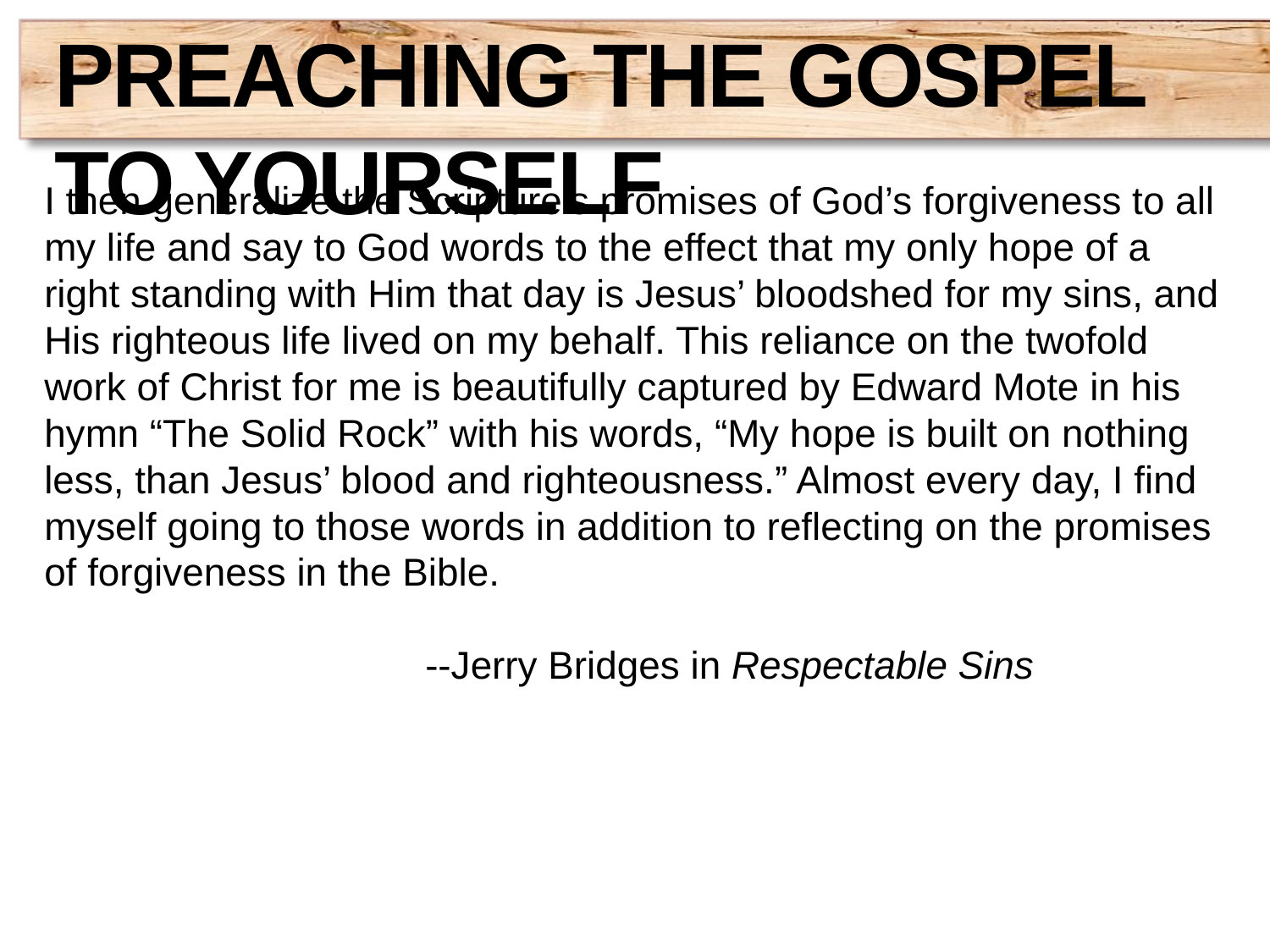

Preaching the Gospel to Yourself
I then generalize the Scripture’s promises of God’s forgiveness to all my life and say to God words to the effect that my only hope of a right standing with Him that day is Jesus’ bloodshed for my sins, and His righteous life lived on my behalf. This reliance on the twofold work of Christ for me is beautifully captured by Edward Mote in his hymn “The Solid Rock” with his words, “My hope is built on nothing less, than Jesus’ blood and righteousness.” Almost every day, I find myself going to those words in addition to reflecting on the promises of forgiveness in the Bible.

			--Jerry Bridges in Respectable Sins